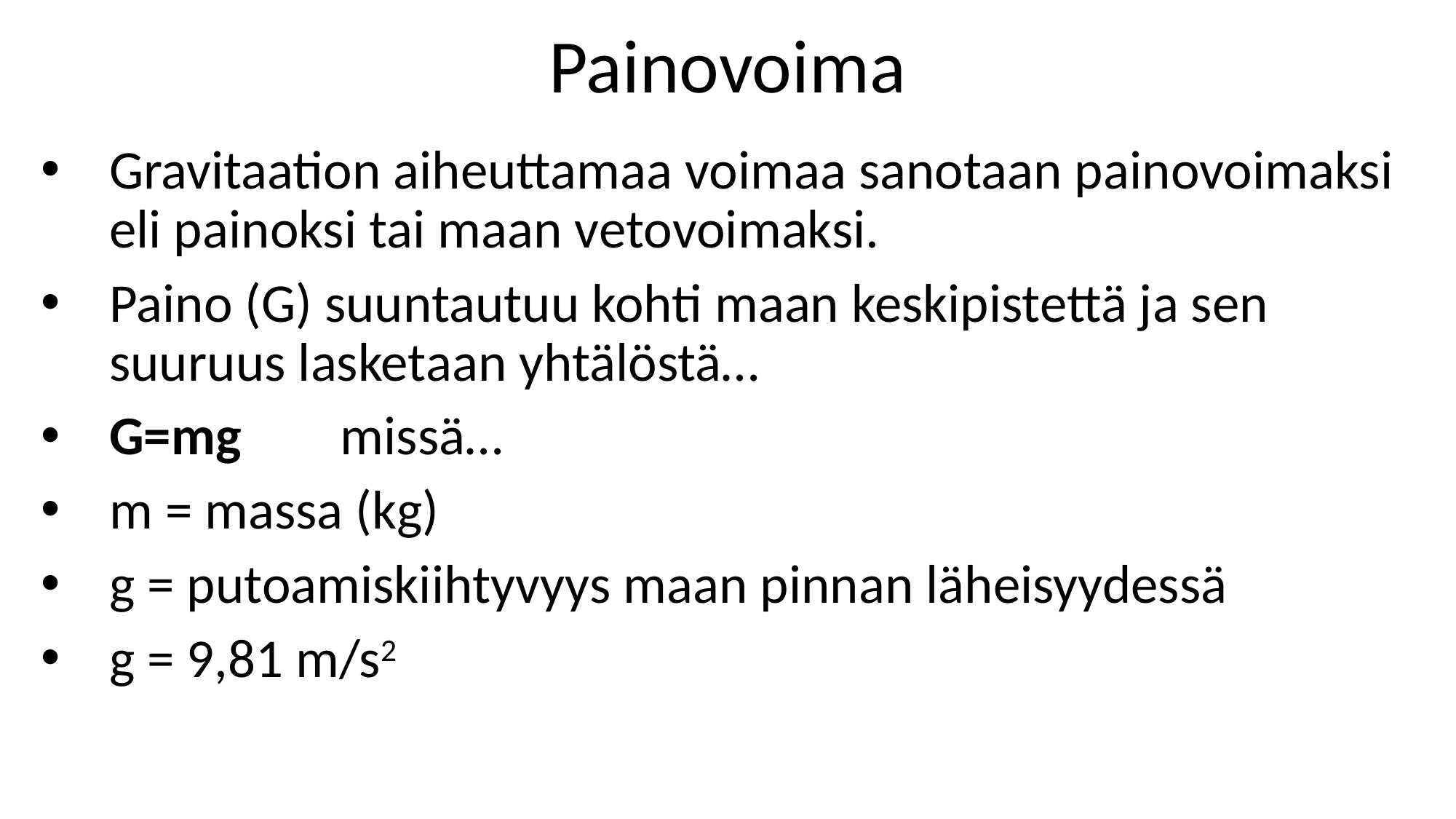

# Painovoima
Gravitaation aiheuttamaa voimaa sanotaan painovoimaksi eli painoksi tai maan vetovoimaksi.
Paino (G) suuntautuu kohti maan keskipistettä ja sen suuruus lasketaan yhtälöstä…
G=mg        missä…
m = massa (kg)
g = putoamiskiihtyvyys maan pinnan läheisyydessä
g = 9,81 m/s2